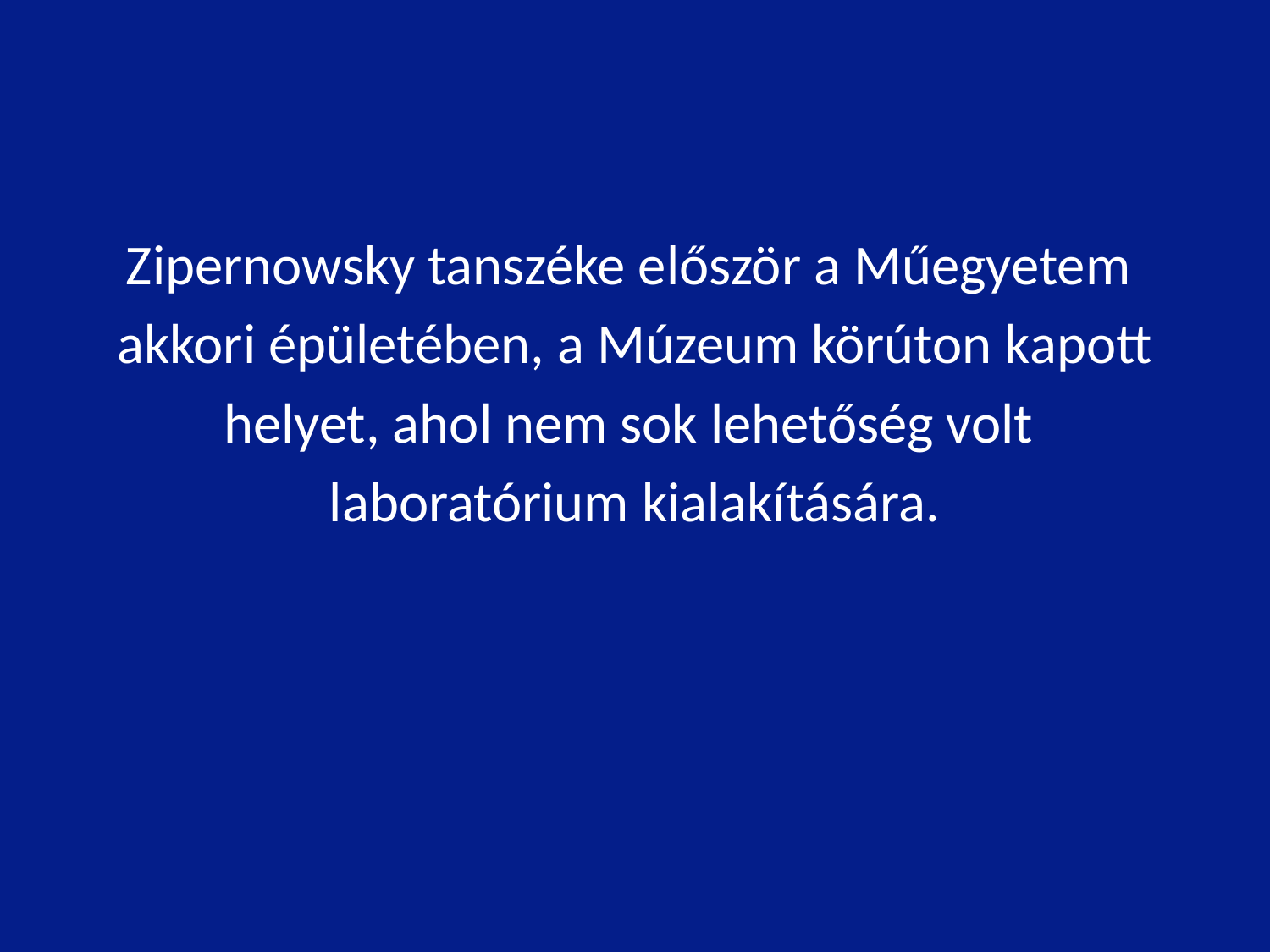

Zipernowsky tanszéke először a Műegyetem
akkori épületében, a Múzeum körúton kapott
helyet, ahol nem sok lehetőség volt
laboratórium kialakítására.